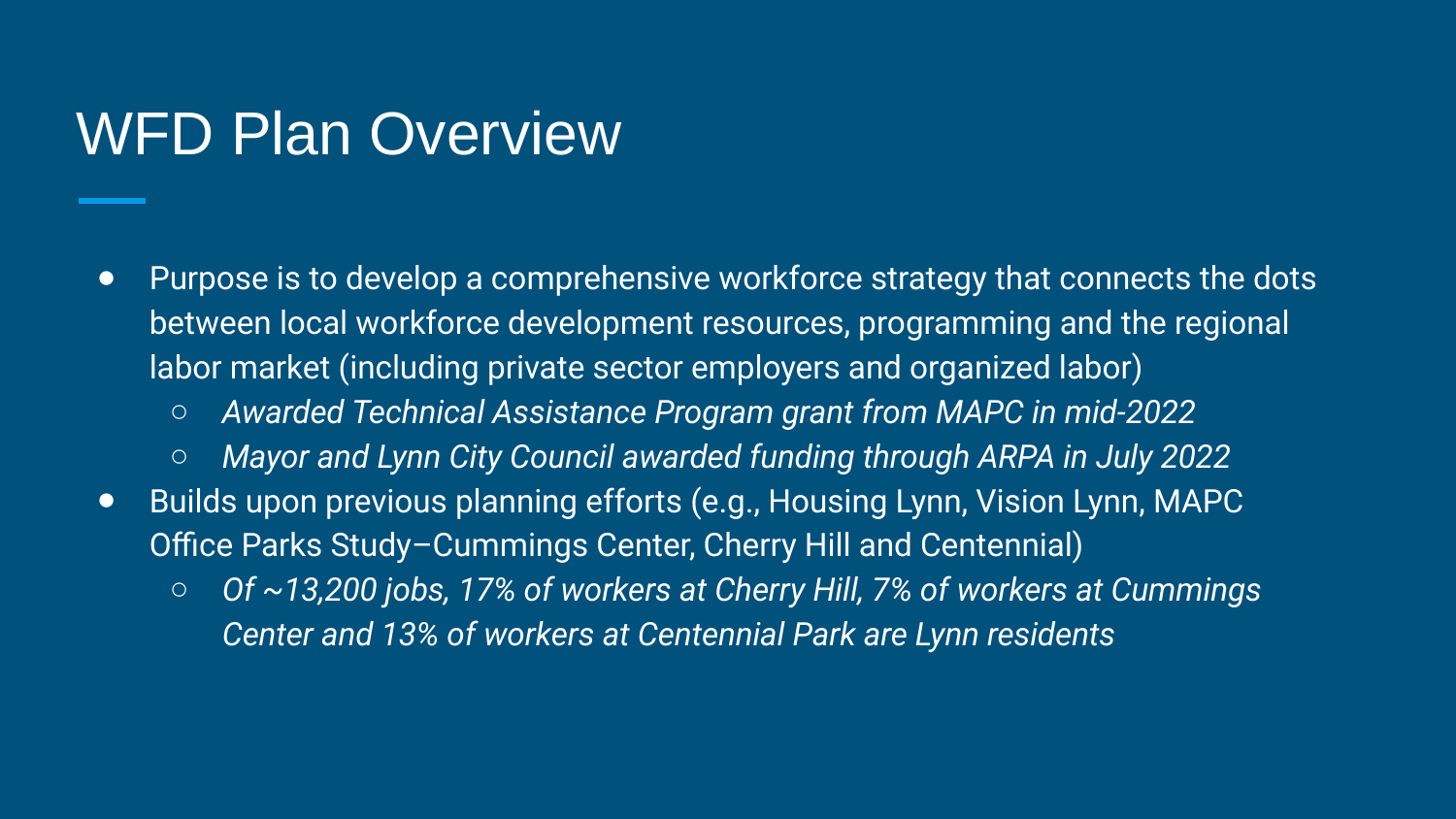

# WFD Plan Overview
Purpose is to develop a comprehensive workforce strategy that connects the dots between local workforce development resources, programming and the regional labor market (including private sector employers and organized labor)
Awarded Technical Assistance Program grant from MAPC in mid-2022
Mayor and Lynn City Council awarded funding through ARPA in July 2022
Builds upon previous planning efforts (e.g., Housing Lynn, Vision Lynn, MAPC Office Parks Study–Cummings Center, Cherry Hill and Centennial)
Of ~13,200 jobs, 17% of workers at Cherry Hill, 7% of workers at Cummings Center and 13% of workers at Centennial Park are Lynn residents